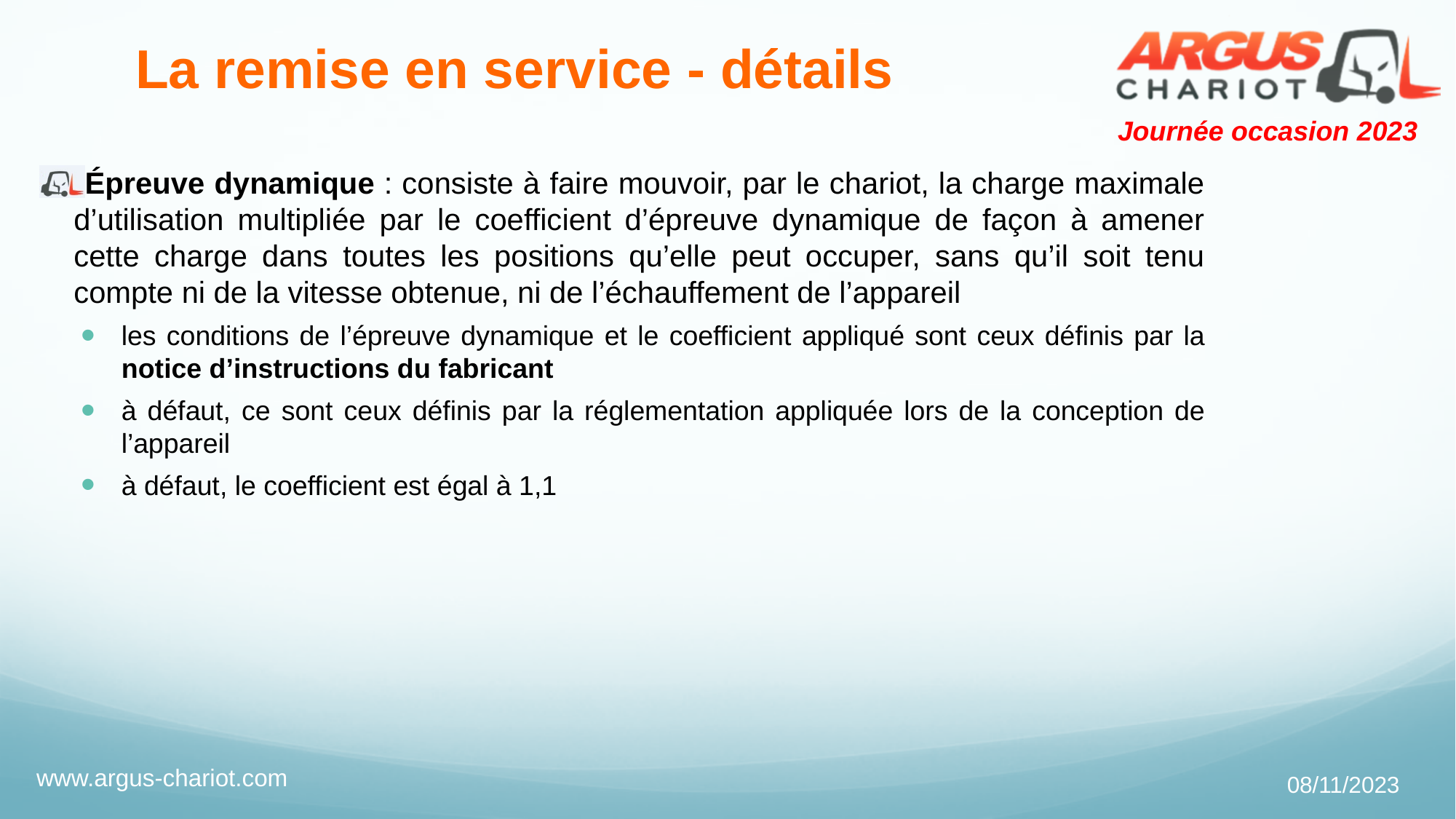

# La remise en service - détails
Épreuve dynamique : consiste à faire mouvoir, par le chariot, la charge maximale d’utilisation multipliée par le coefficient d’épreuve dynamique de façon à amener cette charge dans toutes les positions qu’elle peut occuper, sans qu’il soit tenu compte ni de la vitesse obtenue, ni de l’échauffement de l’appareil
les conditions de l’épreuve dynamique et le coefficient appliqué sont ceux définis par la notice d’instructions du fabricant
à défaut, ce sont ceux définis par la réglementation appliquée lors de la conception de l’appareil
à défaut, le coefficient est égal à 1,1